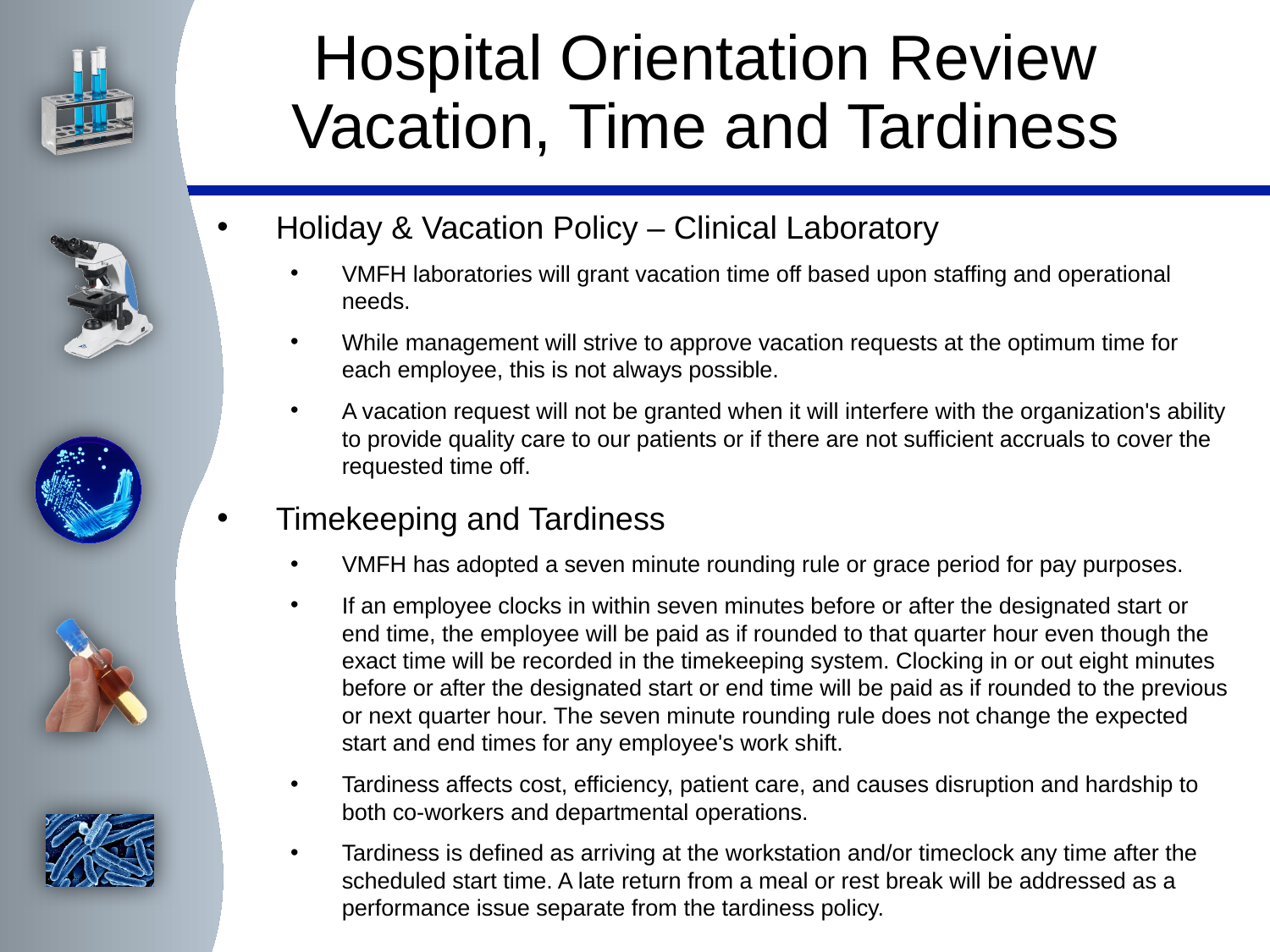

# Hospital Orientation Review Vacation, Time and Tardiness
Holiday & Vacation Policy – Clinical Laboratory
VMFH laboratories will grant vacation time off based upon staffing and operational needs.
While management will strive to approve vacation requests at the optimum time for each employee, this is not always possible.
A vacation request will not be granted when it will interfere with the organization's ability to provide quality care to our patients or if there are not sufficient accruals to cover the requested time off.
Timekeeping and Tardiness
VMFH has adopted a seven minute rounding rule or grace period for pay purposes.
If an employee clocks in within seven minutes before or after the designated start or end time, the employee will be paid as if rounded to that quarter hour even though the exact time will be recorded in the timekeeping system. Clocking in or out eight minutes before or after the designated start or end time will be paid as if rounded to the previous or next quarter hour. The seven minute rounding rule does not change the expected start and end times for any employee's work shift.
Tardiness affects cost, efficiency, patient care, and causes disruption and hardship to both co-workers and departmental operations.
Tardiness is defined as arriving at the workstation and/or timeclock any time after the scheduled start time. A late return from a meal or rest break will be addressed as a performance issue separate from the tardiness policy.